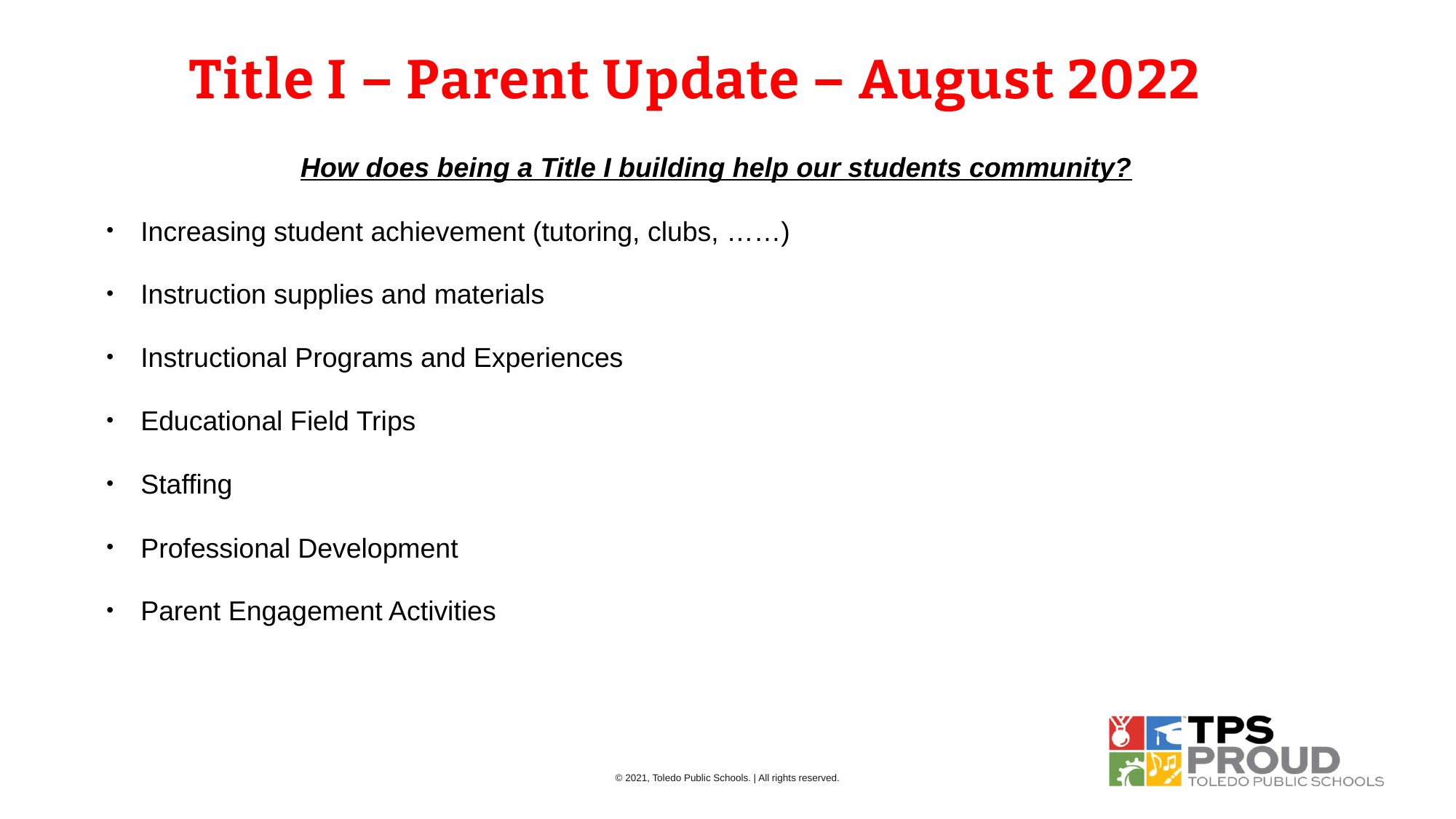

# Title I – Parent Update – August 2022
How does being a Title I building help our students community?
Increasing student achievement (tutoring, clubs, ……)
Instruction supplies and materials
Instructional Programs and Experiences
Educational Field Trips
Staffing
Professional Development
Parent Engagement Activities